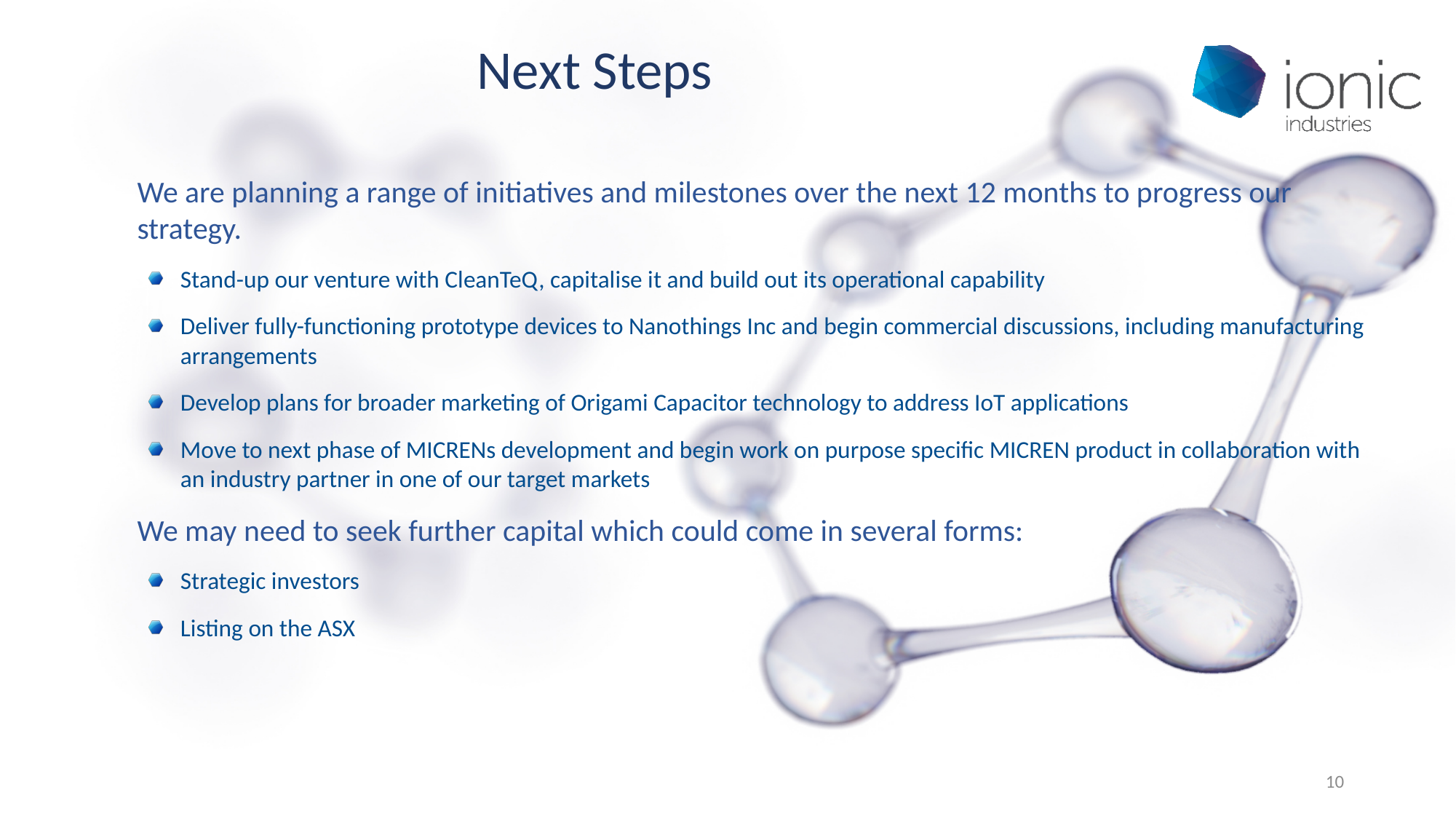

# Next Steps
We are planning a range of initiatives and milestones over the next 12 months to progress our strategy.
Stand-up our venture with CleanTeQ, capitalise it and build out its operational capability
Deliver fully-functioning prototype devices to Nanothings Inc and begin commercial discussions, including manufacturing arrangements
Develop plans for broader marketing of Origami Capacitor technology to address IoT applications
Move to next phase of MICRENs development and begin work on purpose specific MICREN product in collaboration with an industry partner in one of our target markets
We may need to seek further capital which could come in several forms:
Strategic investors
Listing on the ASX
10